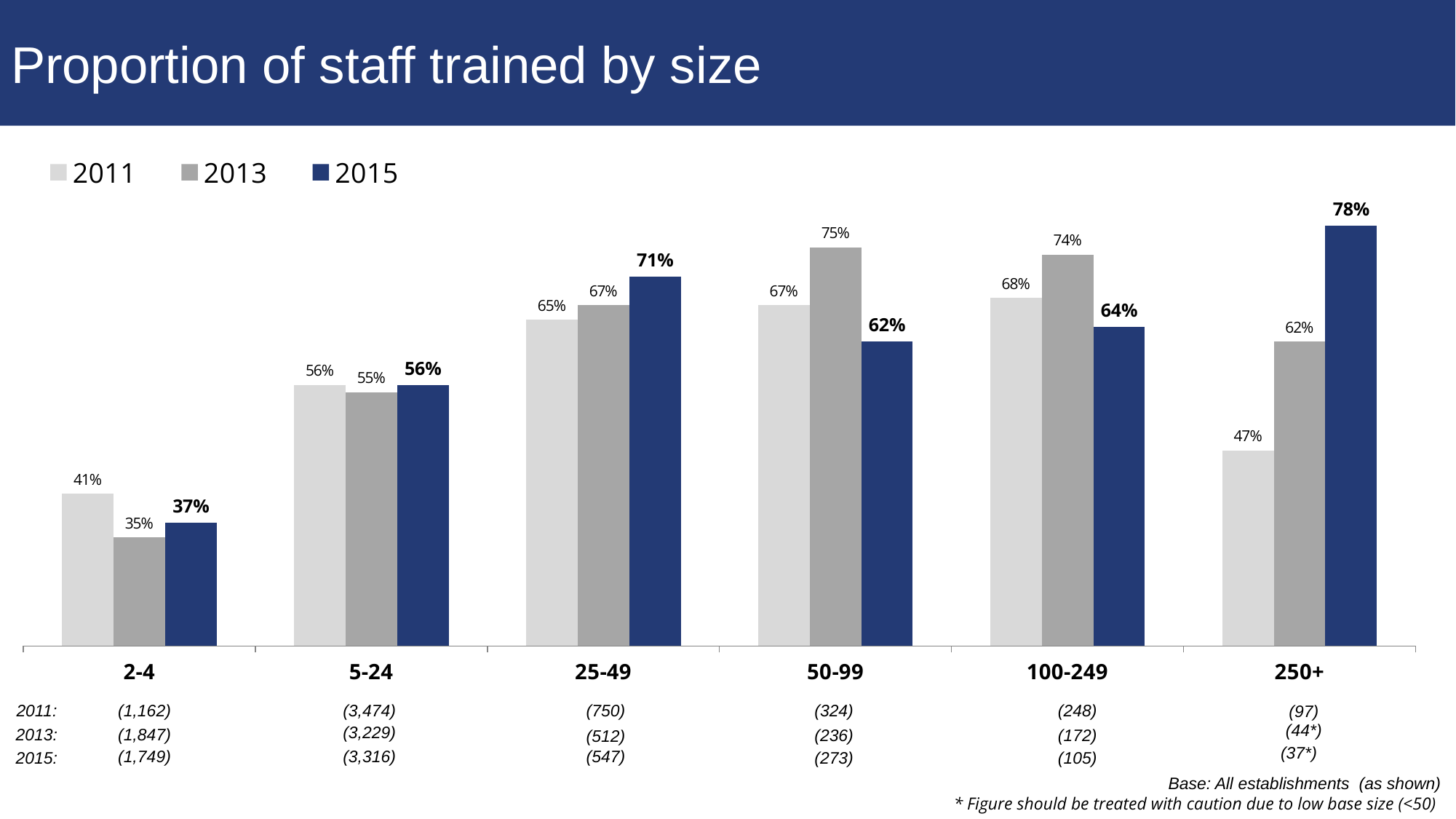

# Proportion of staff trained by size

### Chart

| Category | 2011 | 2013 | 2015 |
|---|---|---|---|
| 2-4 | 0.41 | 0.35 | 0.37 |
| 5-24 | 0.56 | 0.55 | 0.56 |
| 25-49 | 0.65 | 0.67 | 0.71 |
| 50-99 | 0.67 | 0.75 | 0.62 |
| 100-249 | 0.68 | 0.74 | 0.64 |
| 250+ | 0.47 | 0.62 | 0.78 |

### Chart

| Category |  |  |  |
|---|---|---|---|
| UK | None | None | None |
| England | None | None | None |
| Northern Ireland | None | None | None |
| Scotland | None | None | None |
| Wales | None | None | None |
2011:
(1,162)
(3,474)
(750)
(324)
(248)
(97)
(44*)
(3,229)
2013:
(1,847)
(236)
(172)
(512)
(37*)
(1,749)
(547)
(3,316)
2015:
(273)
(105)
Base: All establishments  (as shown)
* Figure should be treated with caution due to low base size (<50)